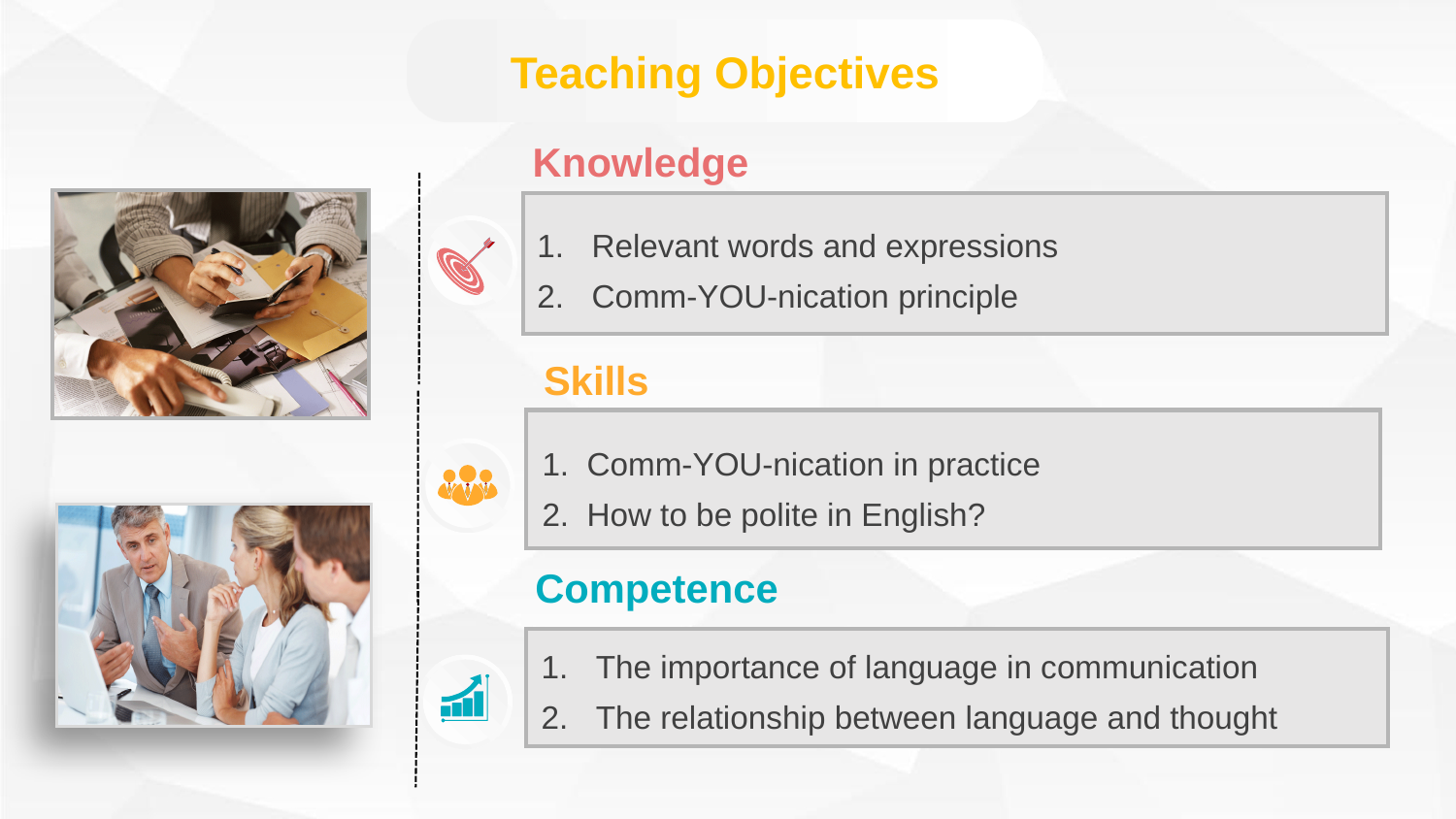

Teaching Objectives
Knowledge

Relevant words and expressions
Comm-YOU-nication principle

Skills

1.  Comm-YOU-nication in practice
2.  How to be polite in English?

Competence

The importance of language in communication
The relationship between language and thought